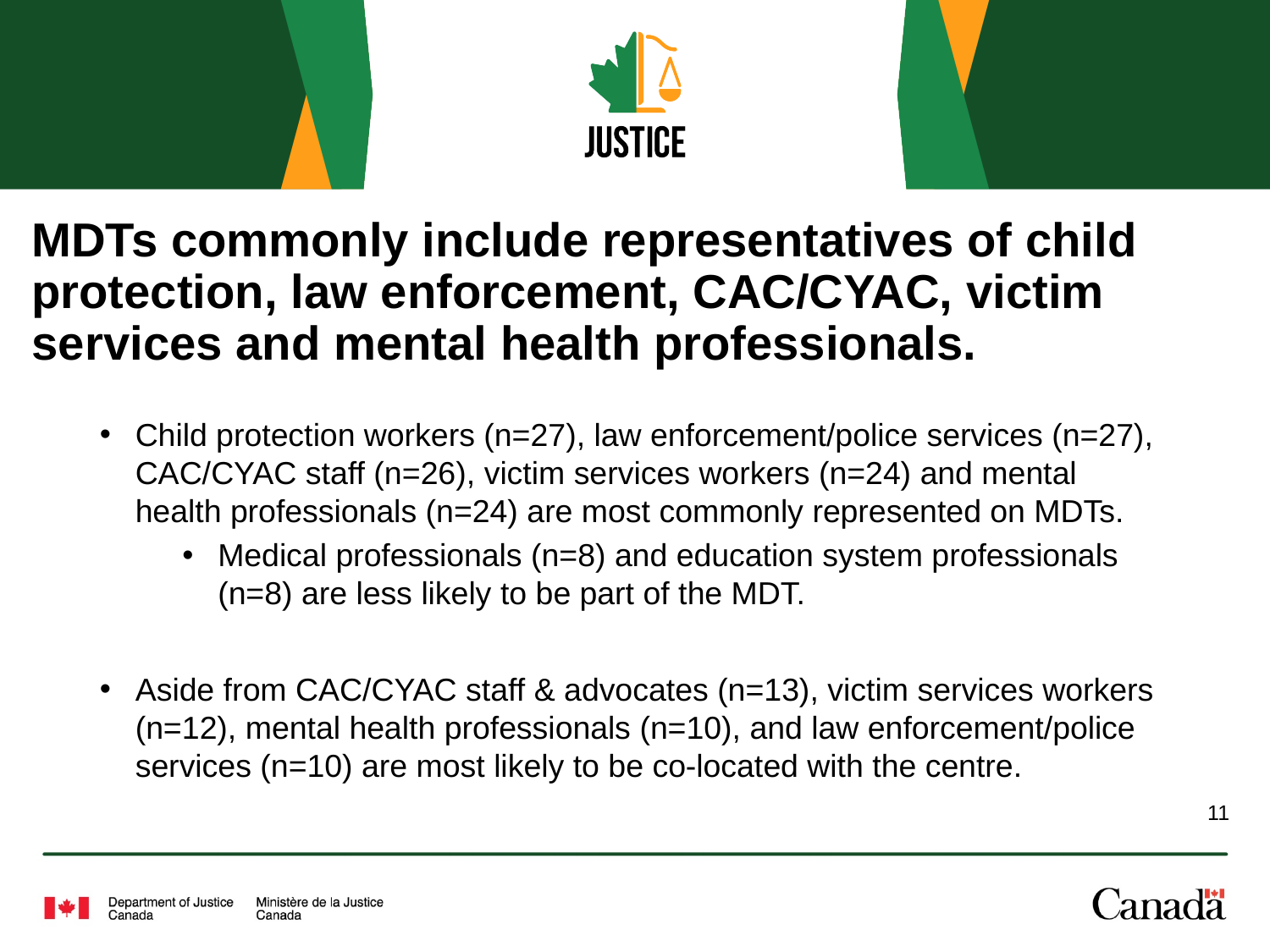

# MDTs commonly include representatives of child protection, law enforcement, CAC/CYAC, victim services and mental health professionals.
Child protection workers (n=27), law enforcement/police services (n=27), CAC/CYAC staff (n=26), victim services workers (n=24) and mental health professionals (n=24) are most commonly represented on MDTs.
Medical professionals (n=8) and education system professionals (n=8) are less likely to be part of the MDT.

Aside from CAC/CYAC staff & advocates (n=13), victim services workers (n=12), mental health professionals (n=10), and law enforcement/police services (n=10) are most likely to be co-located with the centre.

11